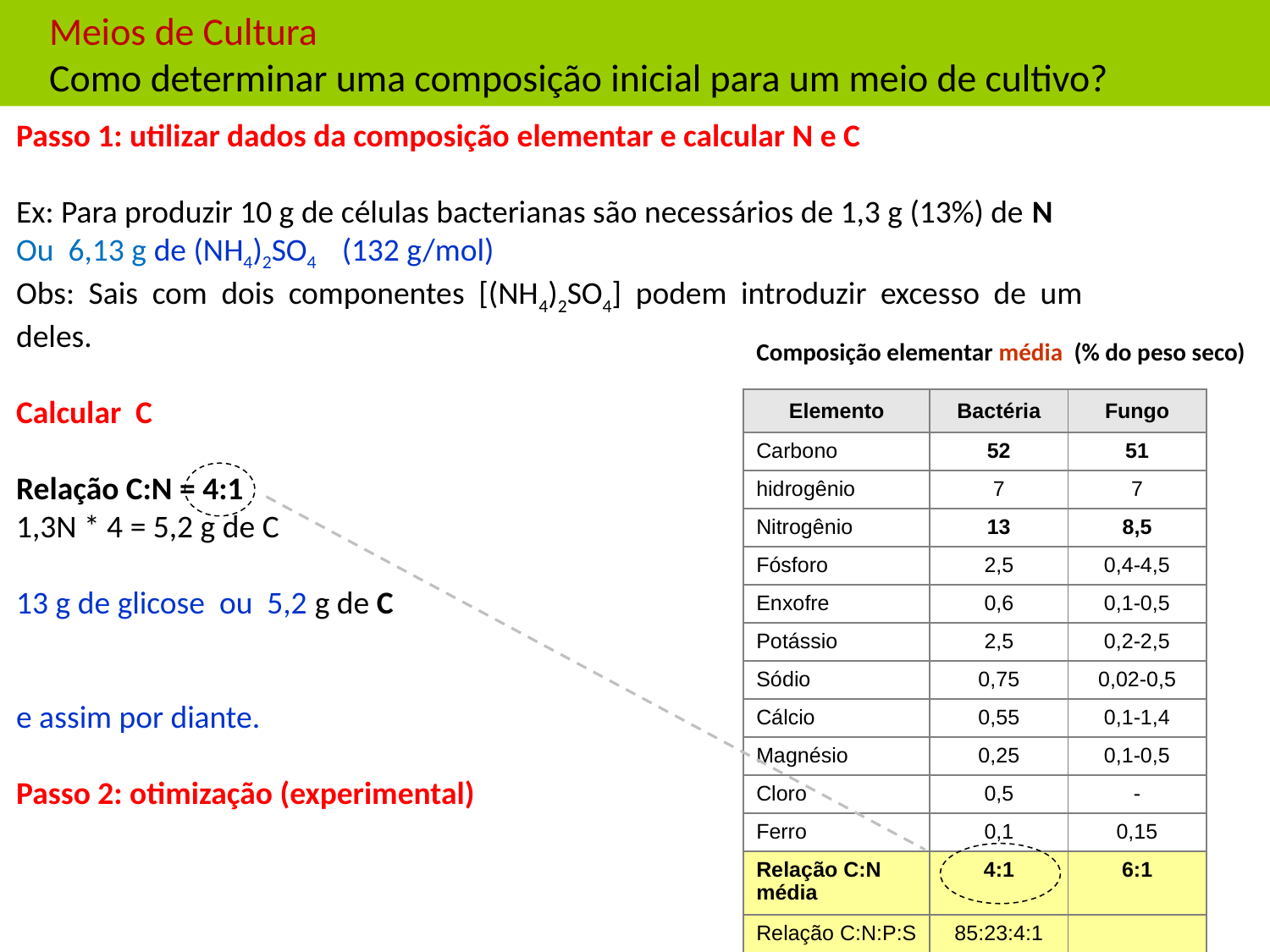

Meios de Cultura
Como determinar uma composição inicial para um meio de cultivo?
# MEIOS DE CULTURA
Passo 1: utilizar dados da composição elementar e calcular N e C

Ex: Para produzir 10 g de células bacterianas são necessários de 1,3 g (13%) de N
Ou  6,13 g de (NH4)2SO4      (132 g/mol)
Obs: Sais com dois componentes [(NH4)2SO4] podem introduzir excesso de um deles.

Calcular  C

Relação C:N = 4:1
1,3N * 4 = 5,2 g de C

13 g de glicose  ou  5,2 g de C

e assim por diante.

Passo 2: otimização (experimental)
Composição elementar média  (% do peso seco)
| Elemento | Bactéria | Fungo |
| --- | --- | --- |
| Carbono | 52 | 51 |
| hidrogênio | 7 | 7 |
| Nitrogênio | 13 | 8,5 |
| Fósforo | 2,5 | 0,4-4,5 |
| Enxofre | 0,6 | 0,1-0,5 |
| Potássio | 2,5 | 0,2-2,5 |
| Sódio | 0,75 | 0,02-0,5 |
| Cálcio | 0,55 | 0,1-1,4 |
| Magnésio | 0,25 | 0,1-0,5 |
| Cloro | 0,5 | - |
| Ferro | 0,1 | 0,15 |
| Relação C:N média | 4:1 | 6:1 |
| Relação C:N:P:S | 85:23:4:1 |  |